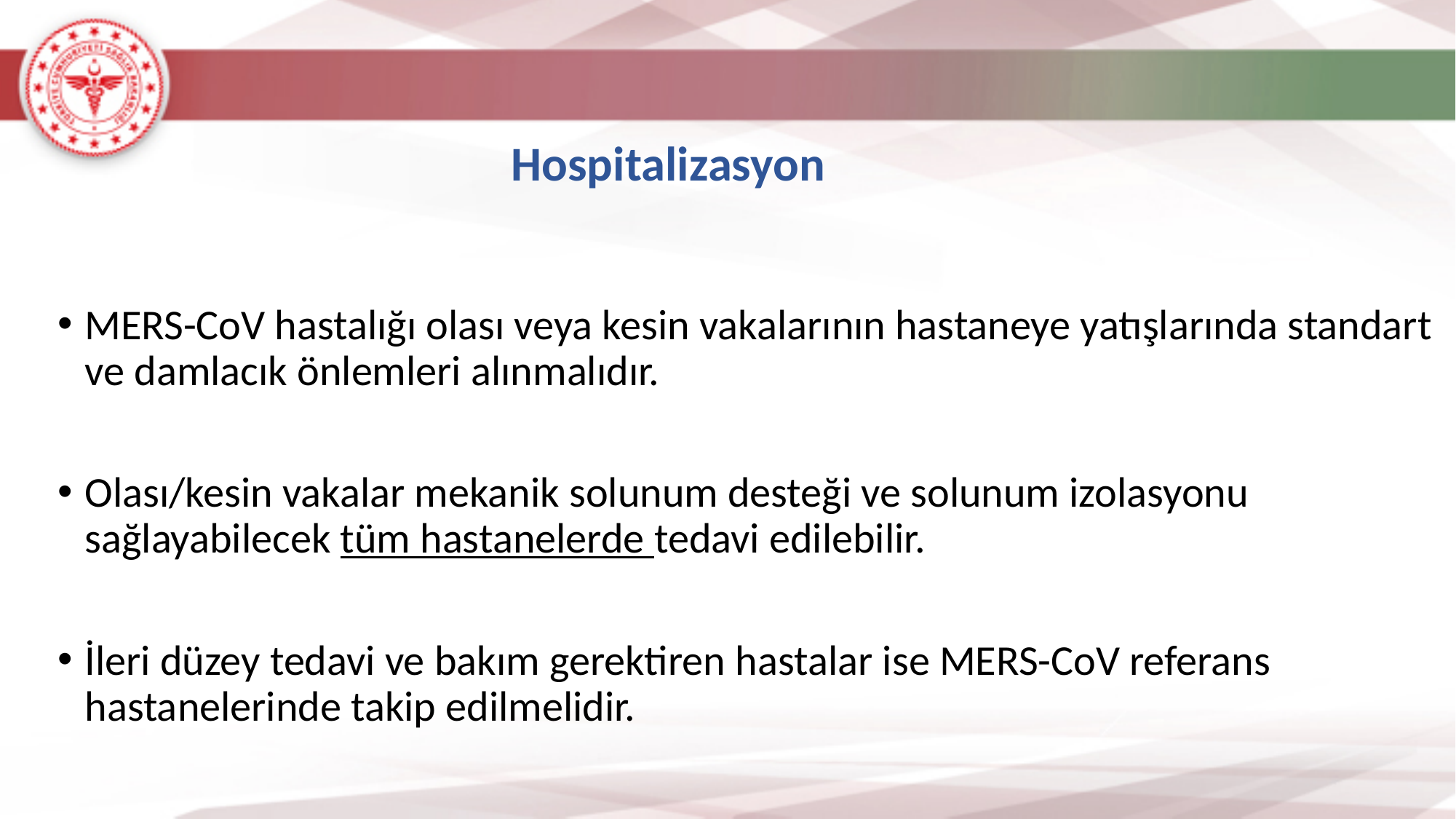

Hospitalizasyon

MERS-CoV hastalığı olası veya kesin vakalarının hastaneye yatışlarında standart ve damlacık önlemleri alınmalıdır.

Olası/kesin vakalar mekanik solunum desteği ve solunum izolasyonu sağlayabilecek tüm hastanelerde tedavi edilebilir.

İleri düzey tedavi ve bakım gerektiren hastalar ise MERS-CoV referans hastanelerinde takip edilmelidir.